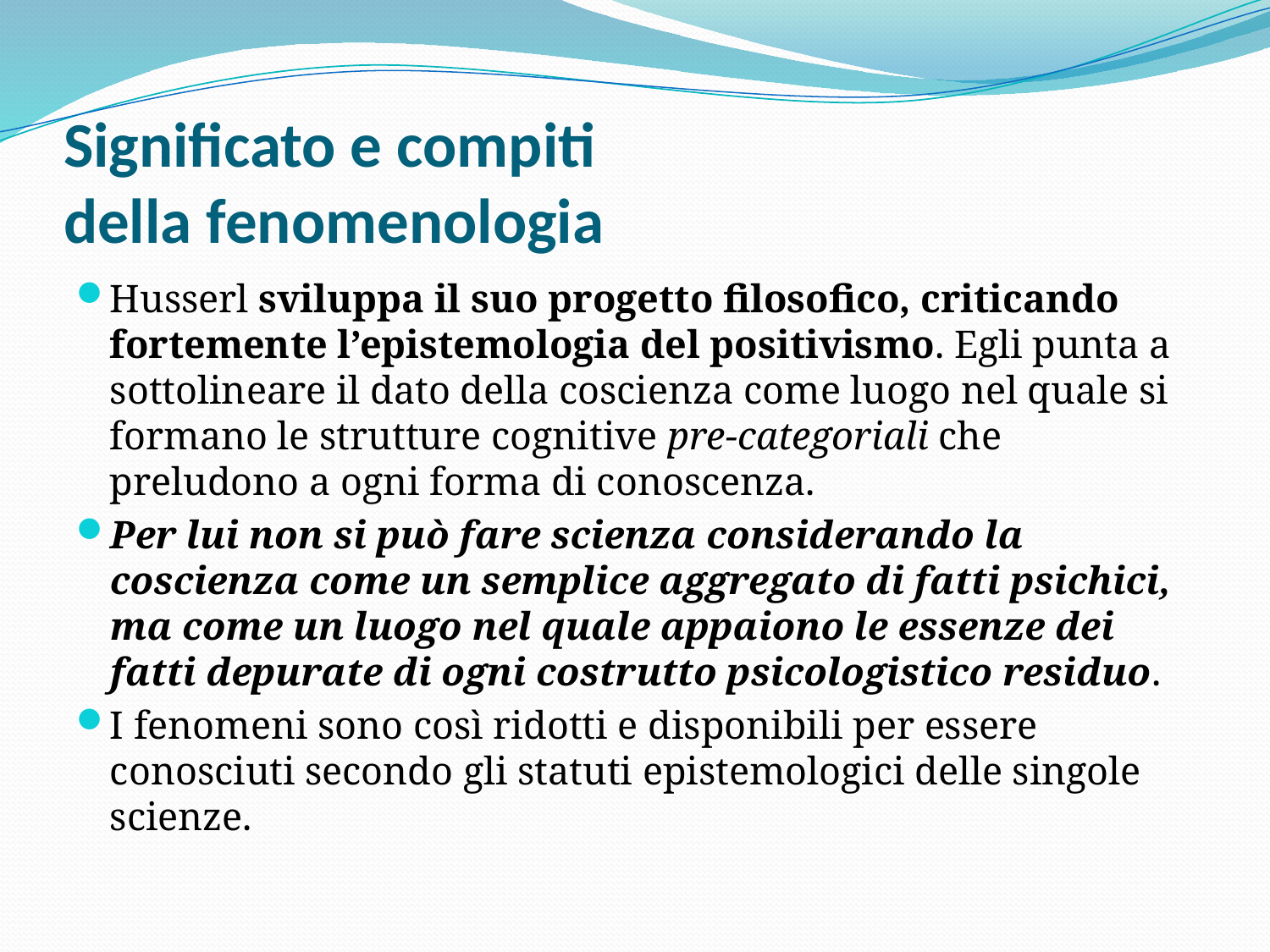

# Significato e compiti della fenomenologia
Husserl sviluppa il suo progetto filosofico, criticando fortemente l’epistemologia del positivismo. Egli punta a sottolineare il dato della coscienza come luogo nel quale si formano le strutture cognitive pre-categoriali che preludono a ogni forma di conoscenza.
Per lui non si può fare scienza considerando la coscienza come un semplice aggregato di fatti psichici, ma come un luogo nel quale appaiono le essenze dei fatti depurate di ogni costrutto psicologistico residuo.
I fenomeni sono così ridotti e disponibili per essere conosciuti secondo gli statuti epistemologici delle singole scienze.